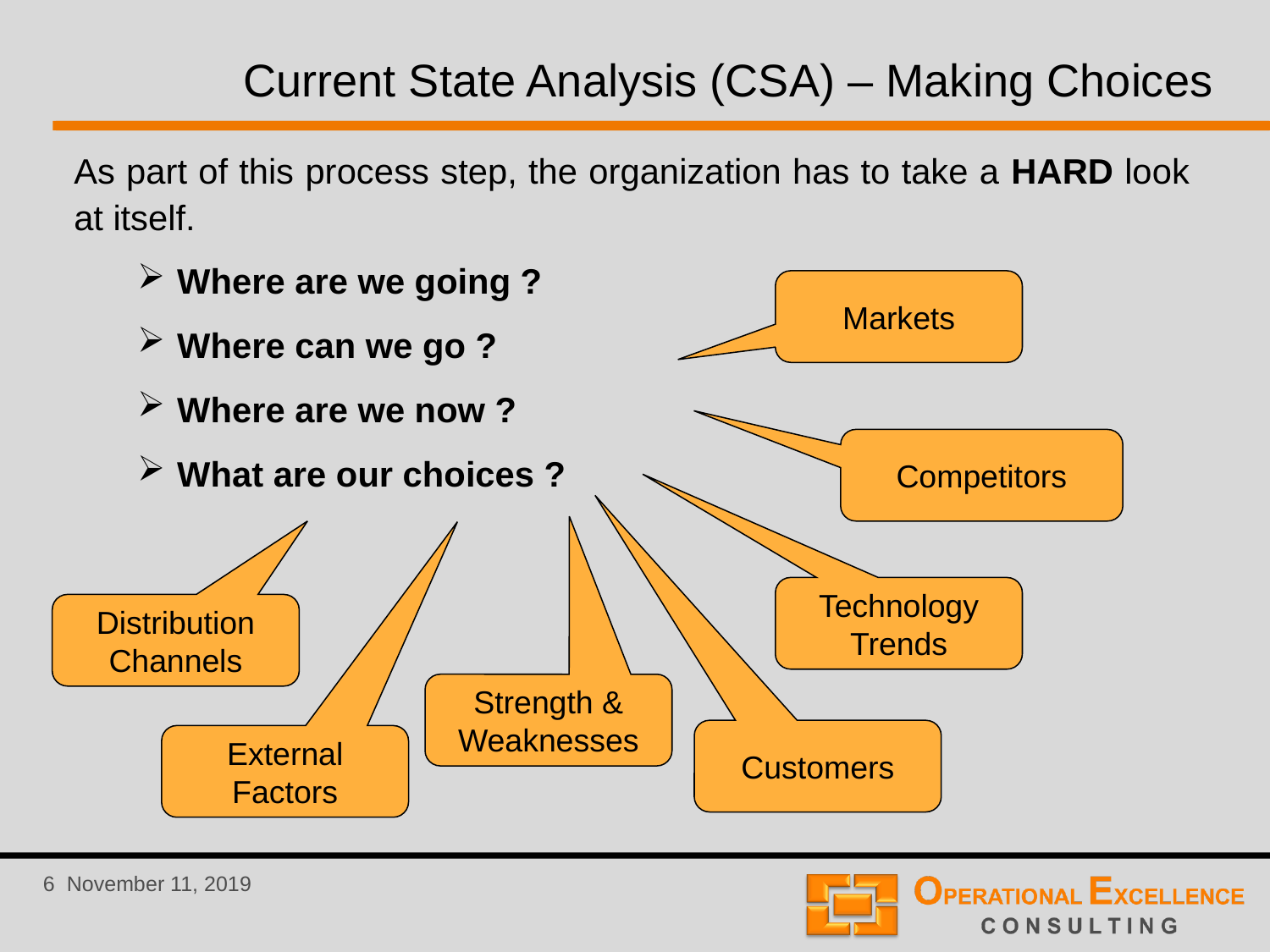

# Current State Analysis (CSA) – Making Choices
As part of this process step, the organization has to take a HARD look at itself.
Where are we going ?
Where can we go ?
Where are we now ?
What are our choices ?
Markets
Competitors
Technology Trends
Distribution Channels
Strength & Weaknesses
Customers
External Factors